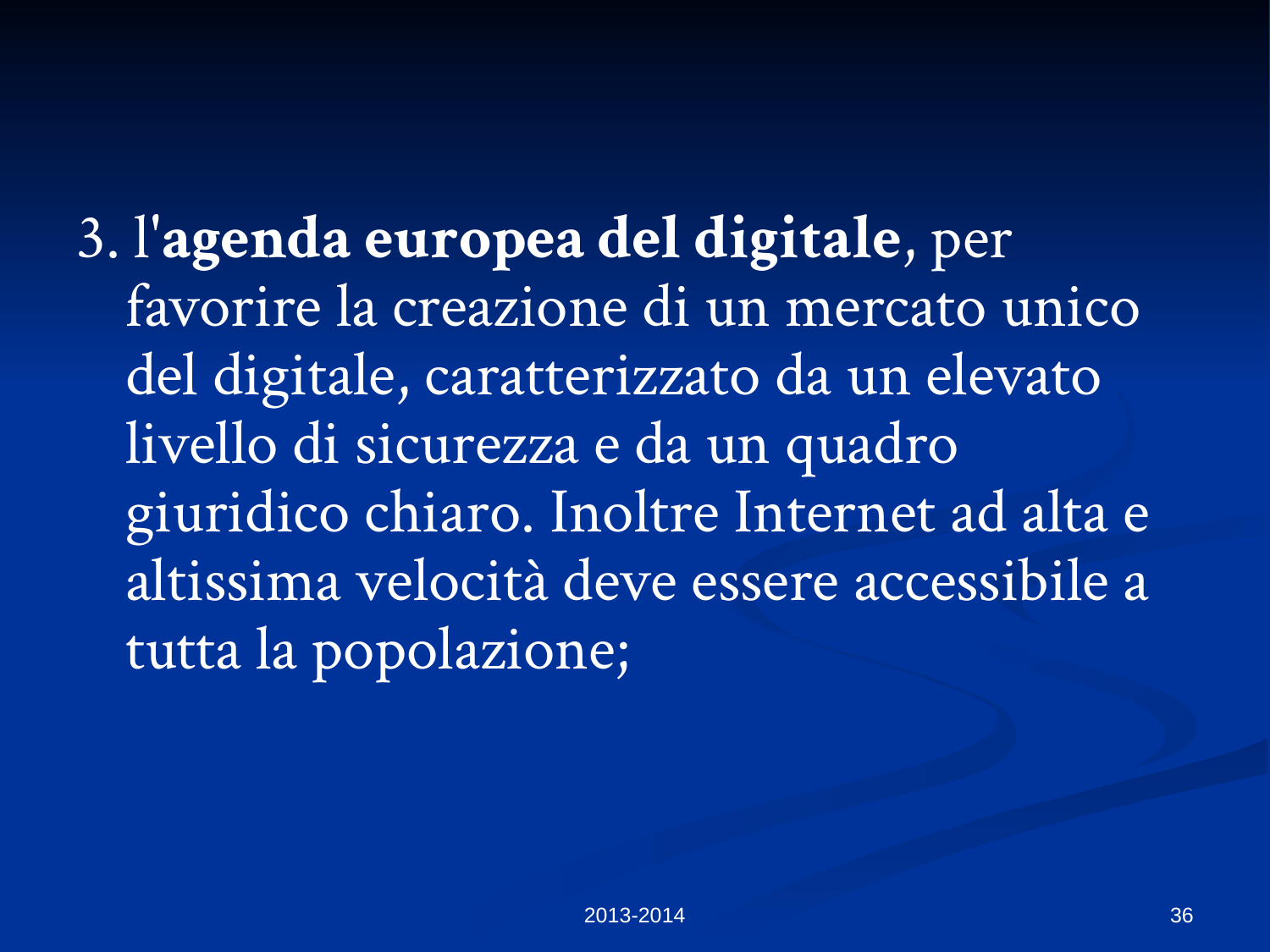

3. l'agenda europea del digitale, per favorire la creazione di un mercato unico del digitale, caratterizzato da un elevato livello di sicurezza e da un quadro giuridico chiaro. Inoltre Internet ad alta e altissima velocità deve essere accessibile a tutta la popolazione;

2013-2014
36